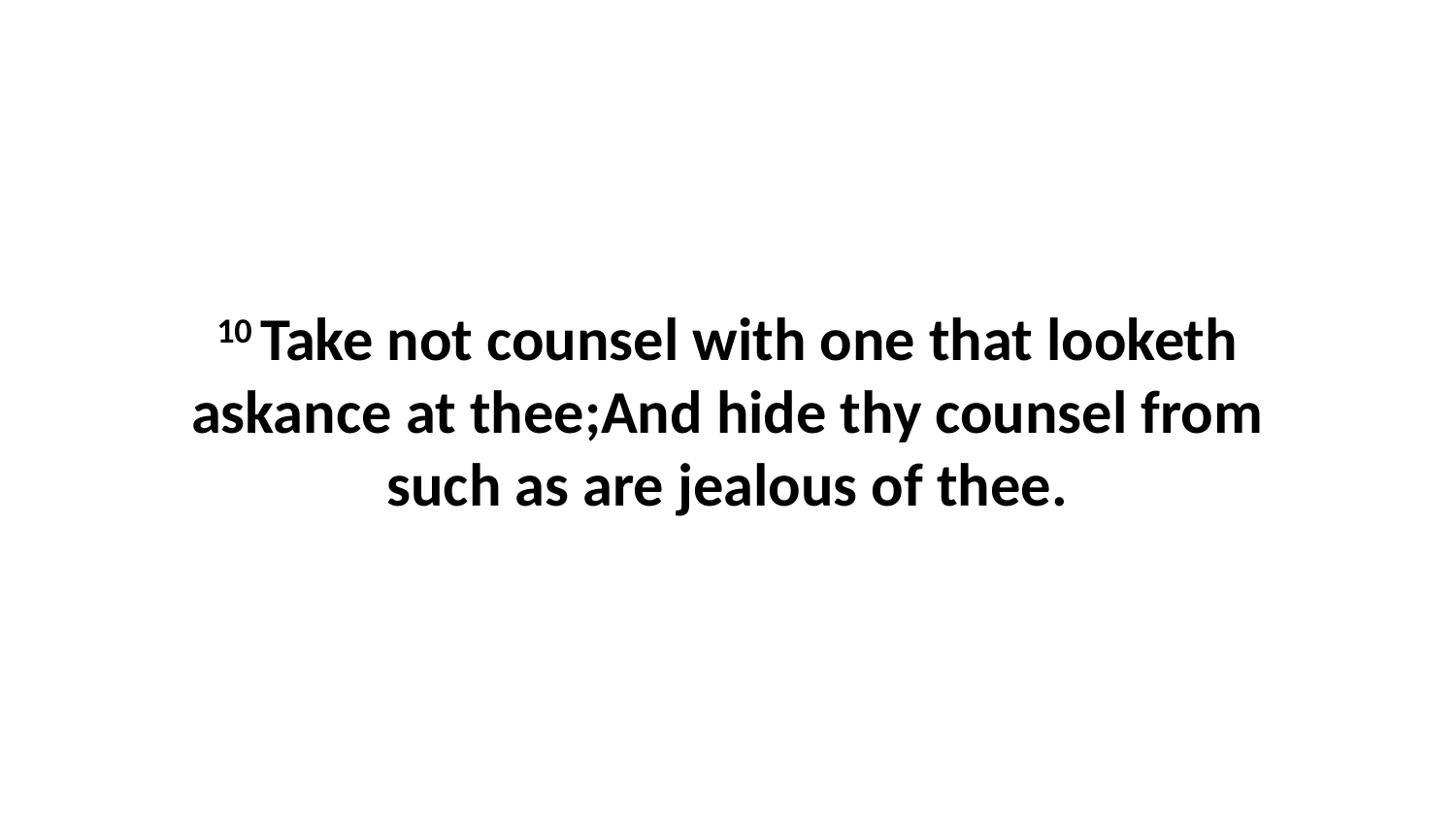

10 Take not counsel with one that looketh askance at thee;And hide thy counsel from such as are jealous of thee.